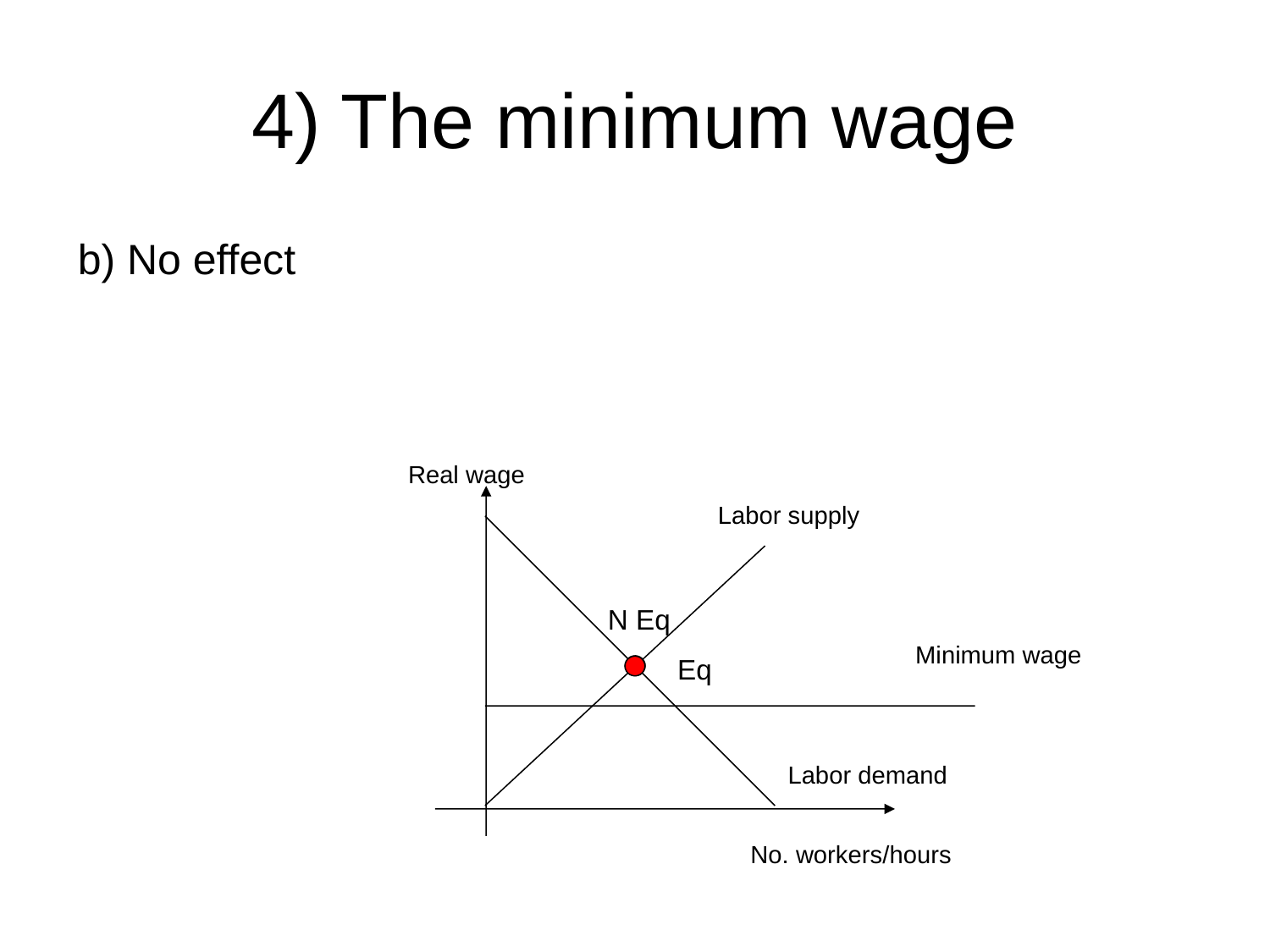

# 4) The minimum wage
b) No effect
Real wage

Labor supply

N Eq
Minimum wage
Eq

Labor demand
No. workers/hours